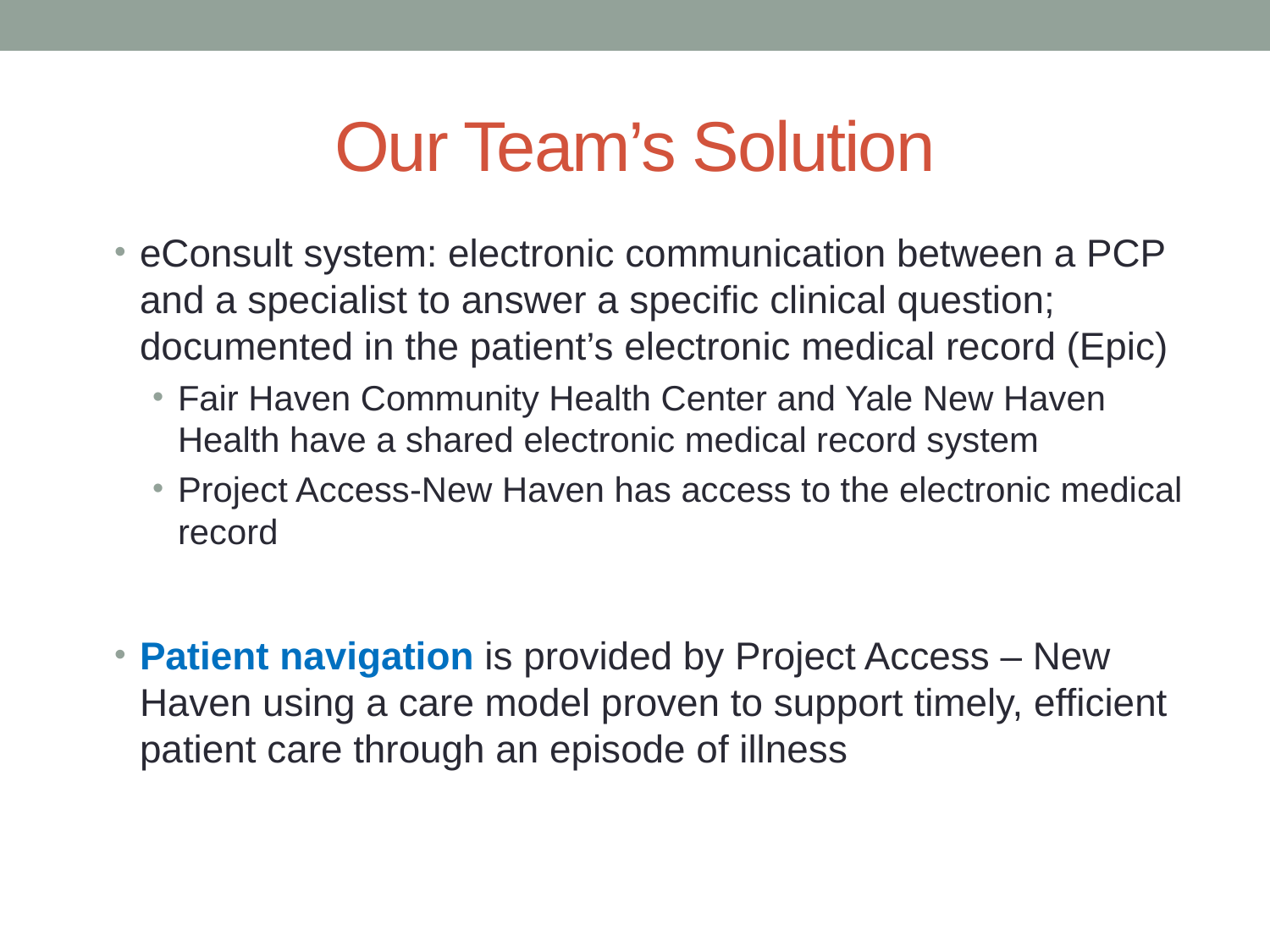

# Our Team’s Solution
eConsult system: electronic communication between a PCP and a specialist to answer a specific clinical question; documented in the patient’s electronic medical record (Epic)
Fair Haven Community Health Center and Yale New Haven Health have a shared electronic medical record system
Project Access-New Haven has access to the electronic medical record

Patient navigation is provided by Project Access – New Haven using a care model proven to support timely, efficient patient care through an episode of illness